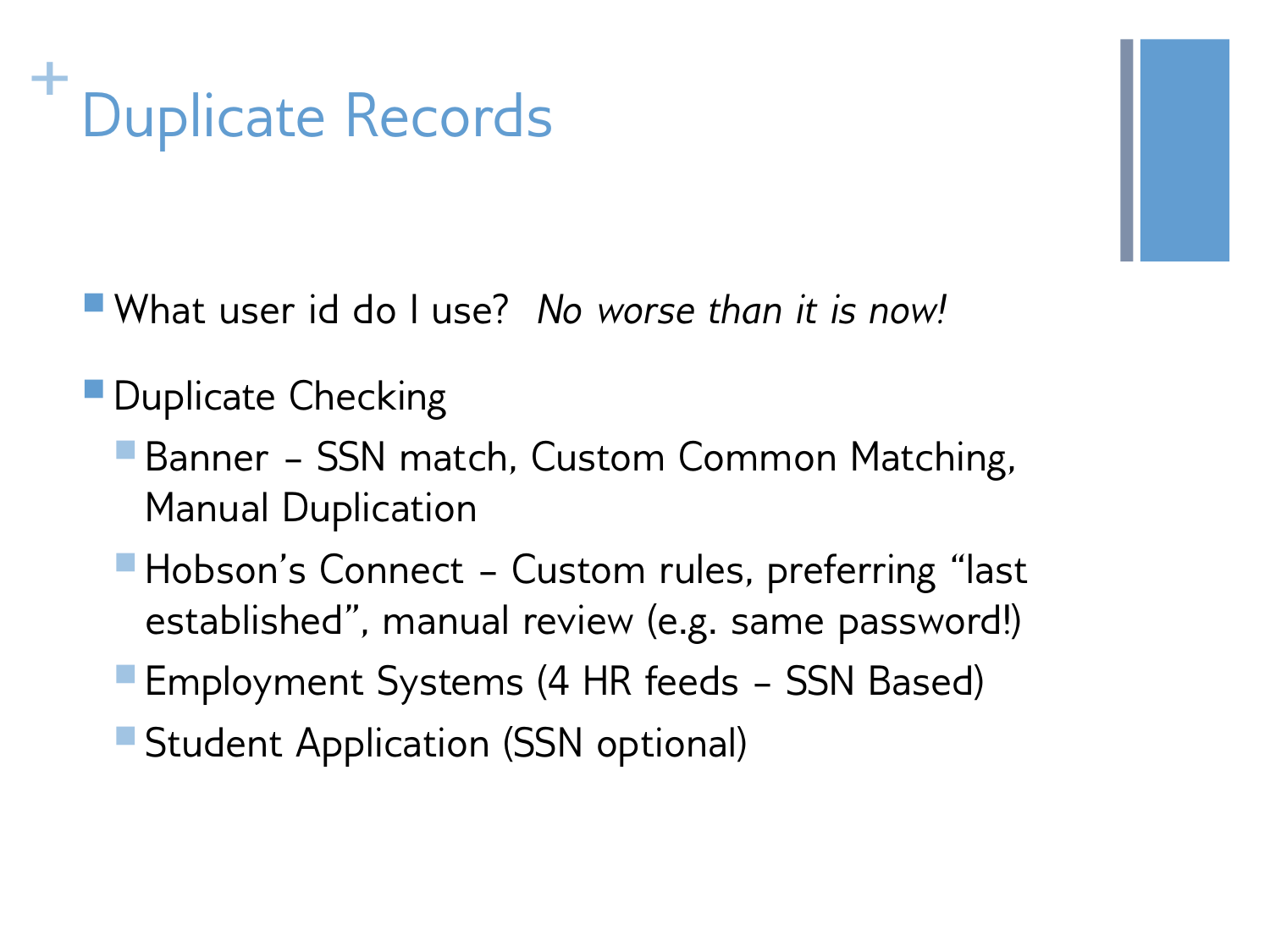

# Duplicate Records
What user id do I use?  No worse than it is now!
Duplicate Checking
Banner – SSN match, Custom Common Matching, Manual Duplication
Hobson’s Connect – Custom rules, preferring “last established”, manual review (e.g. same password!)
Employment Systems (4 HR feeds – SSN Based)
Student Application (SSN optional)